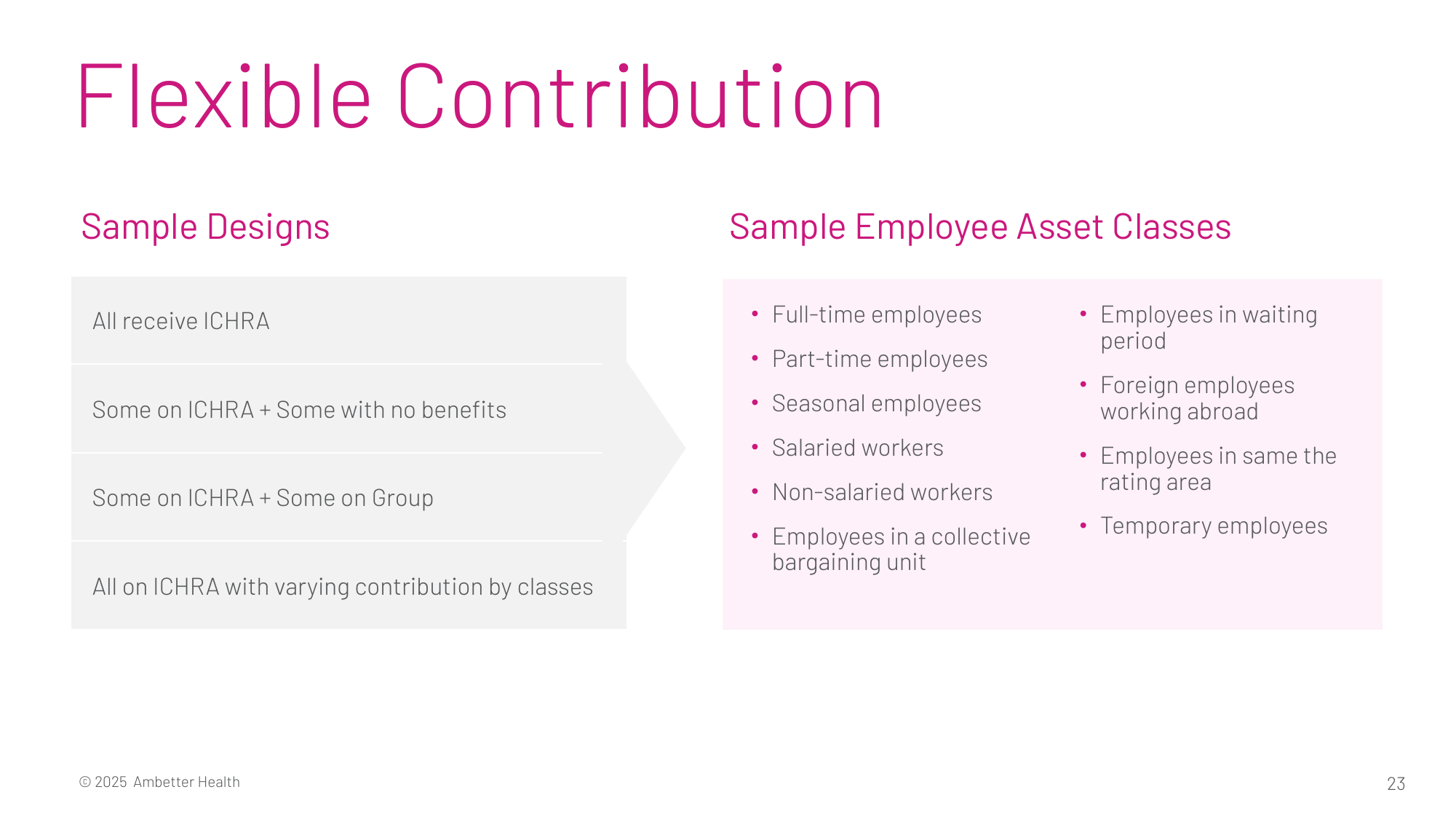

Flexible Contribution
Sample Employee Asset Classes

Sample Designs

| All receive ICHRA |
| --- |
| Some on ICHRA + Some with no benefits |
| Some on ICHRA + Some on Group |
| All on ICHRA with varying contribution by classes |

Full-time employees
Part-time employees
Seasonal employees
Salaried workers
Non-salaried workers
Employees in a collective bargaining unit
Employees in waiting period
Foreign employees working abroad
Employees in same the rating area
Temporary employees

23